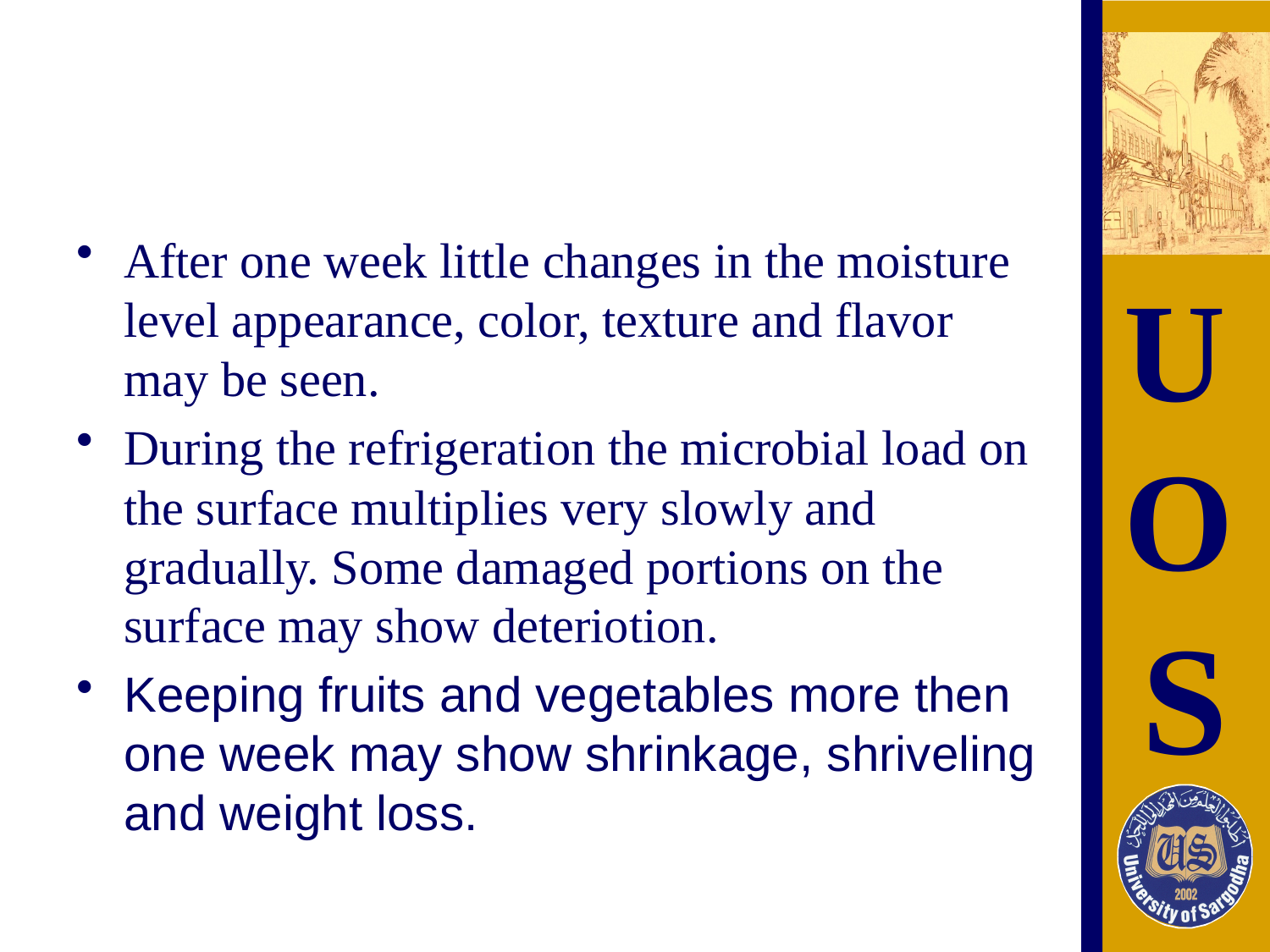

#
After one week little changes in the moisture level appearance, color, texture and flavor may be seen.
During the refrigeration the microbial load on the surface multiplies very slowly and gradually. Some damaged portions on the surface may show deteriotion.
Keeping fruits and vegetables more then one week may show shrinkage, shriveling and weight loss.